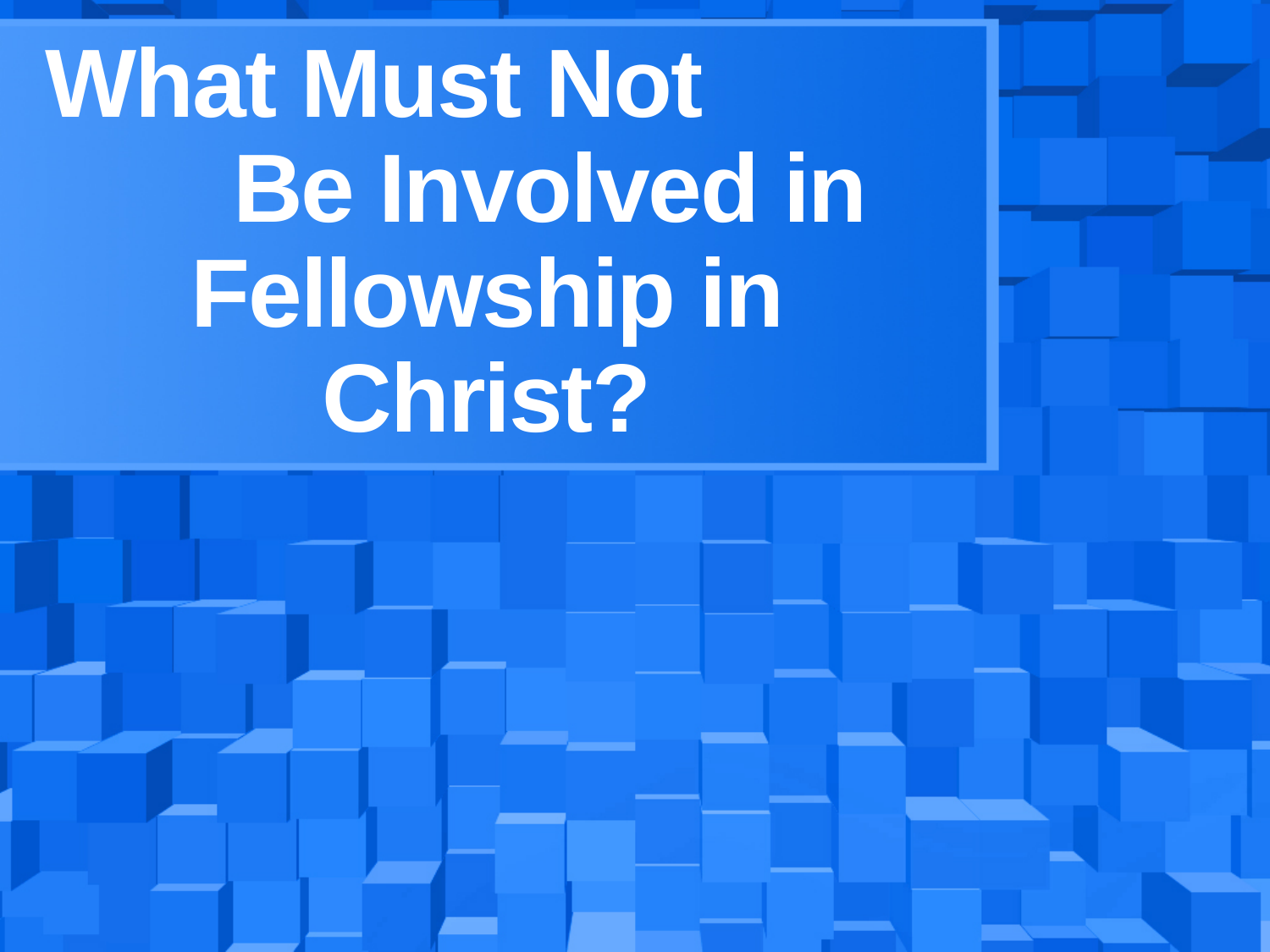

# What Must Not               Be Involved in Fellowship in Christ?